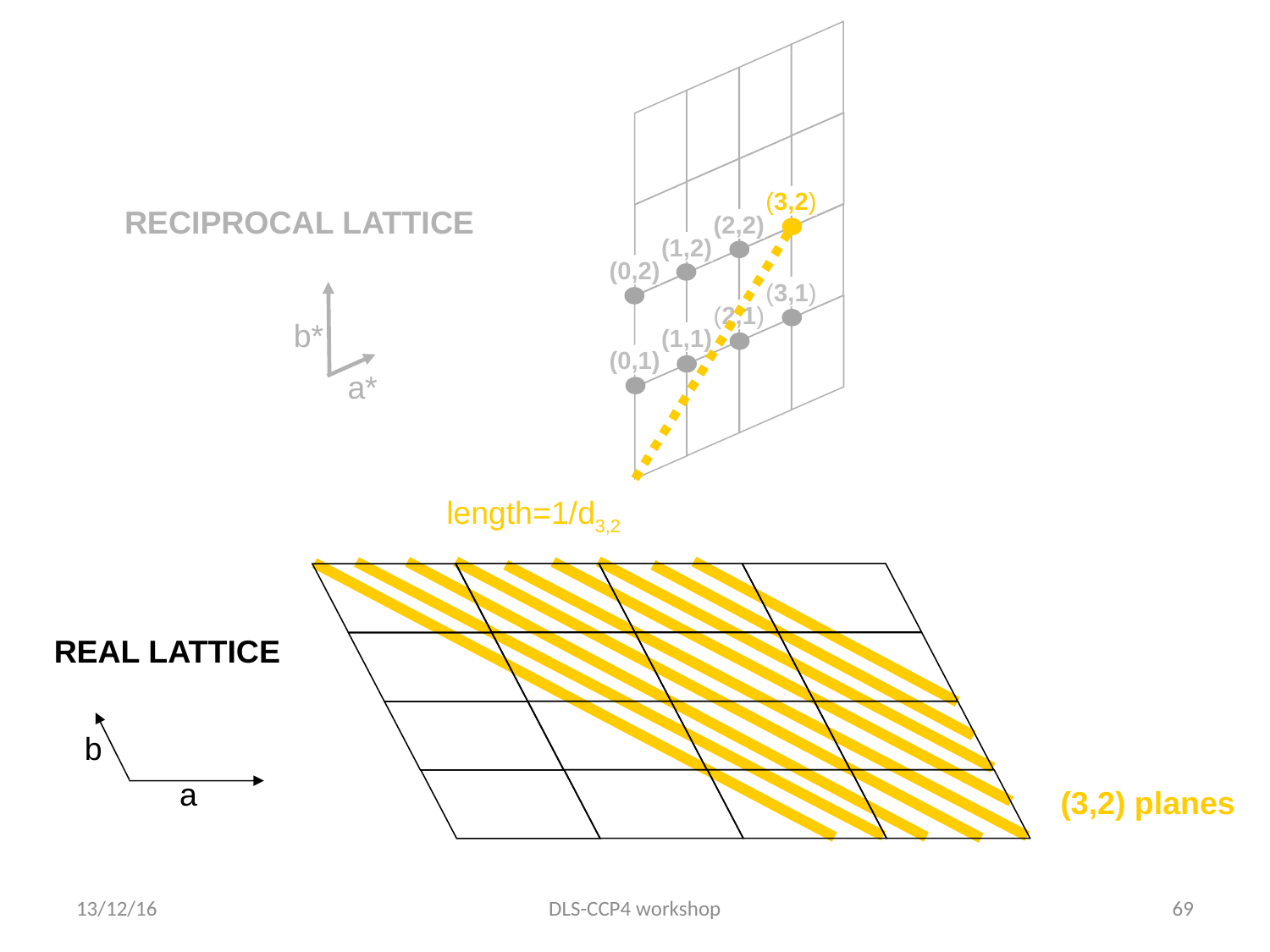

(3,2)
RECIPROCAL LATTICE
(2,2)

(1,2)

(0,2)

(3,1)

(2,1)

b*
(1,1)

(0,1)

a*

length=1/d3,2

REAL LATTICE

b
a

(3,2) planes

13/12/16
DLS-CCP4 workshop
69